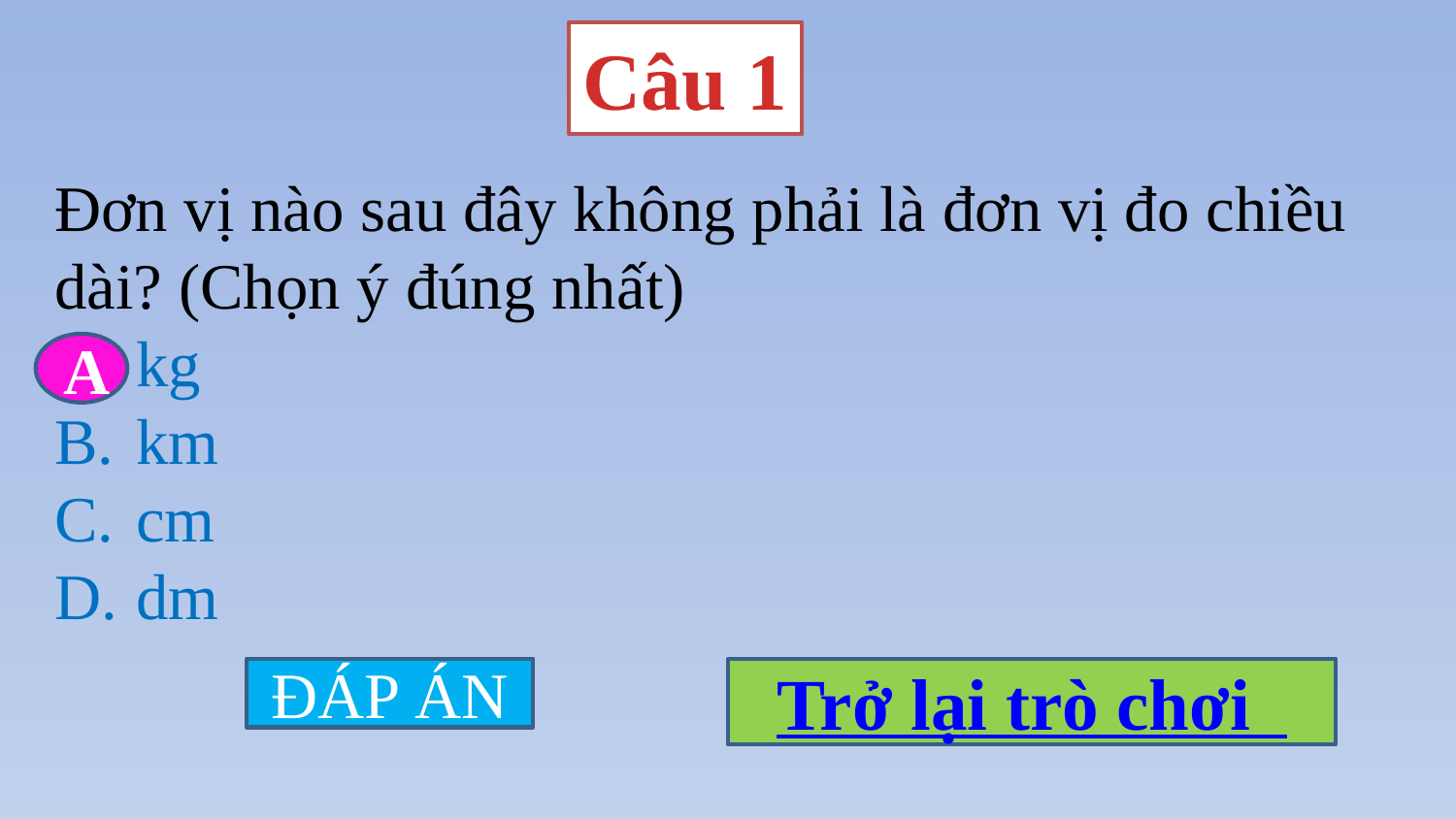

Câu 1
Đơn vị nào sau đây không phải là đơn vị đo chiều dài? (Chọn ý đúng nhất)
kg
km
cm
dm
A
ĐÁP ÁN
Trở lại trò chơi